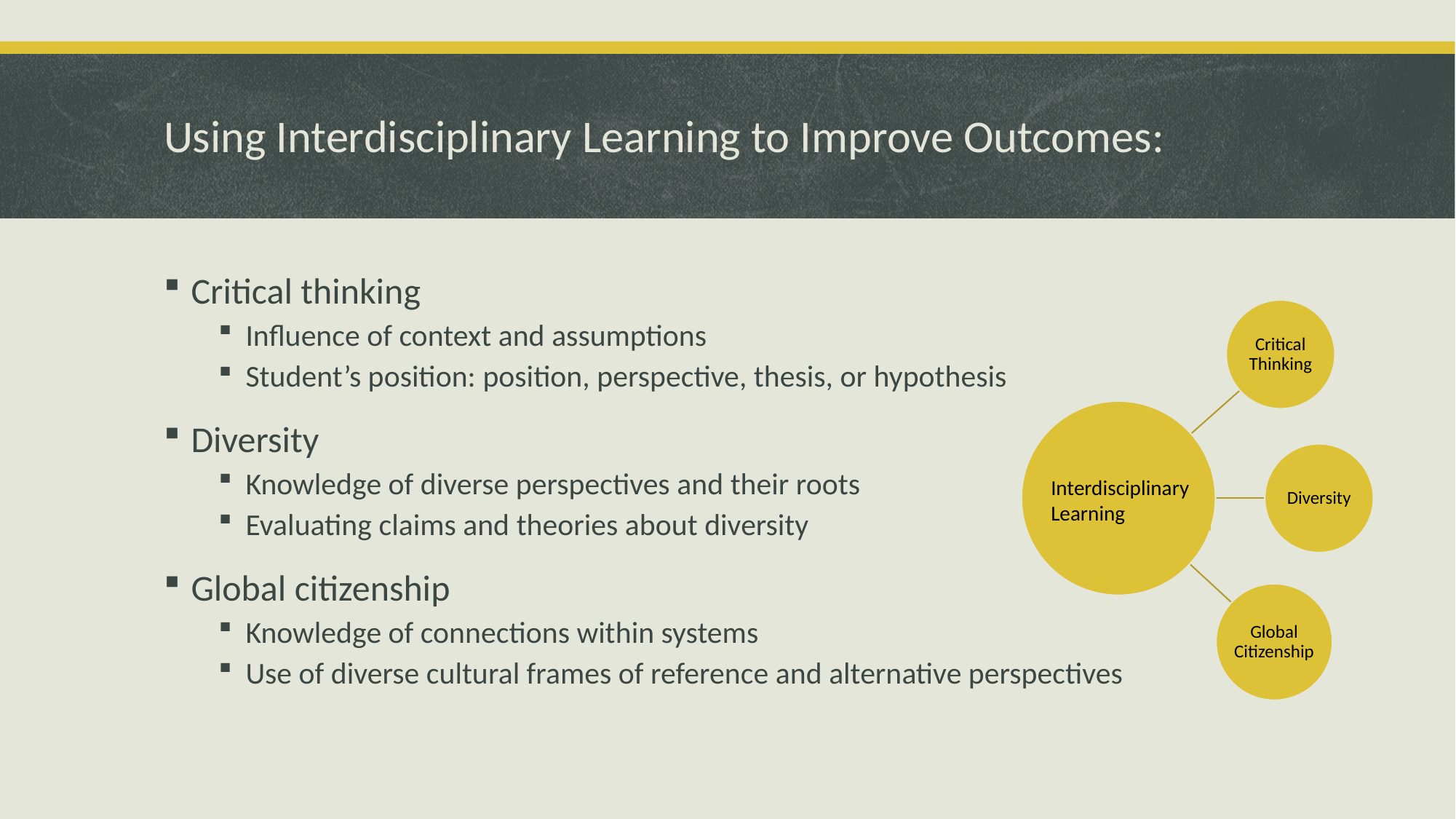

# Using Interdisciplinary Learning to Improve Outcomes:
Critical thinking
Influence of context and assumptions
Student’s position: position, perspective, thesis, or hypothesis
Diversity
Knowledge of diverse perspectives and their roots
Evaluating claims and theories about diversity
Global citizenship
Knowledge of connections within systems
Use of diverse cultural frames of reference and alternative perspectives
Critical Thinking
Diversity
Global Citizenship
Interdisciplinary Learning